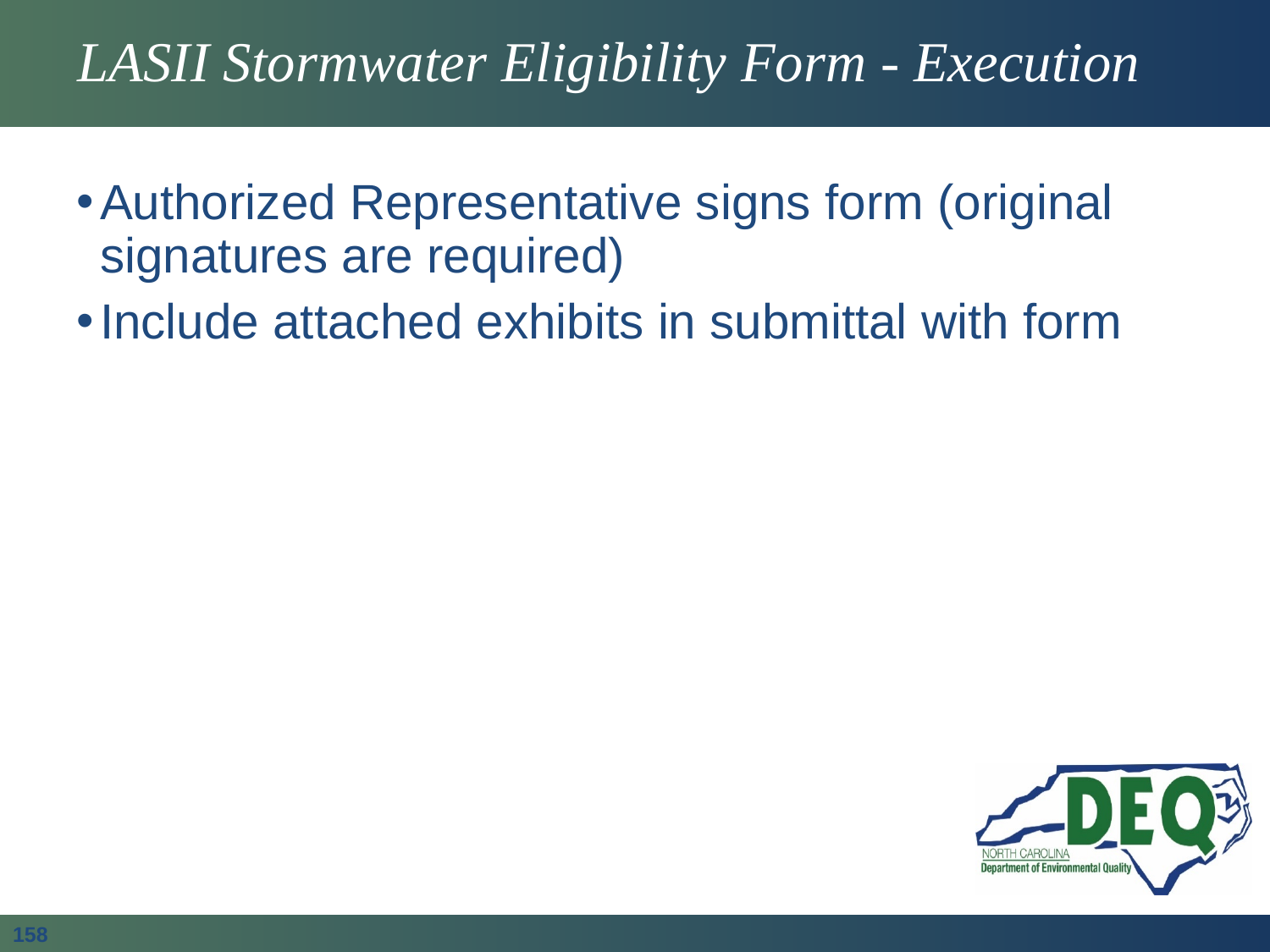

# LASII Stormwater Eligibility Form - Execution
Authorized Representative signs form (original signatures are required)
Include attached exhibits in submittal with form
158